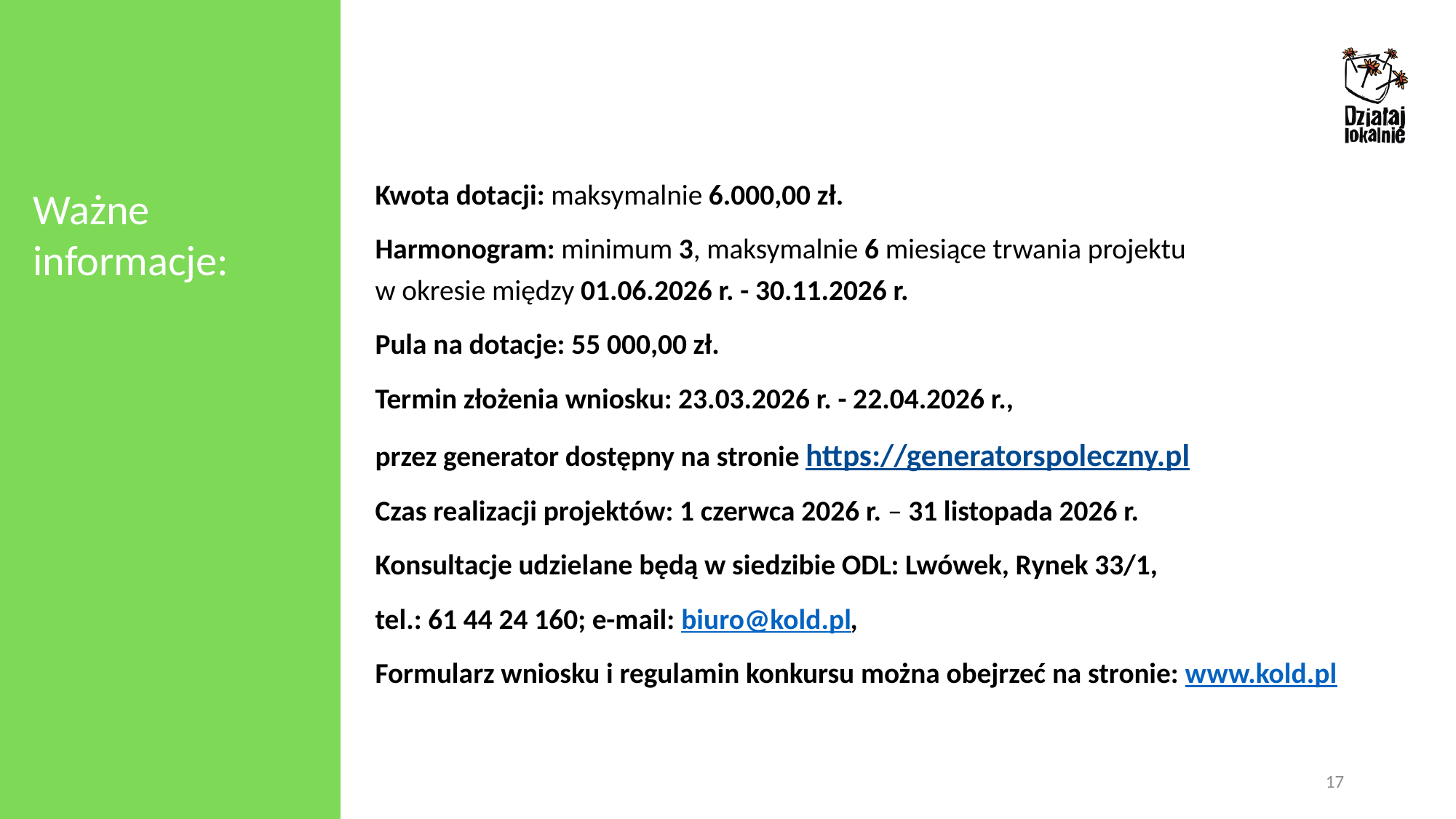

Kwota dotacji: maksymalnie 6.000,00 zł.
Harmonogram: minimum 3, maksymalnie 6 miesiące trwania projektu
w okresie między 01.06.2026 r. - 30.11.2026 r.
Pula na dotacje: 55 000,00 zł.
Termin złożenia wniosku: 23.03.2026 r. - 22.04.2026 r.,
przez generator dostępny na stronie https://generatorspoleczny.pl
Czas realizacji projektów: 1 czerwca 2026 r. – 31 listopada 2026 r.
Konsultacje udzielane będą w siedzibie ODL: Lwówek, Rynek 33/1,
tel.: 61 44 24 160; e-mail: biuro@kold.pl,
Formularz wniosku i regulamin konkursu można obejrzeć na stronie: www.kold.pl

Ważne informacje:
17